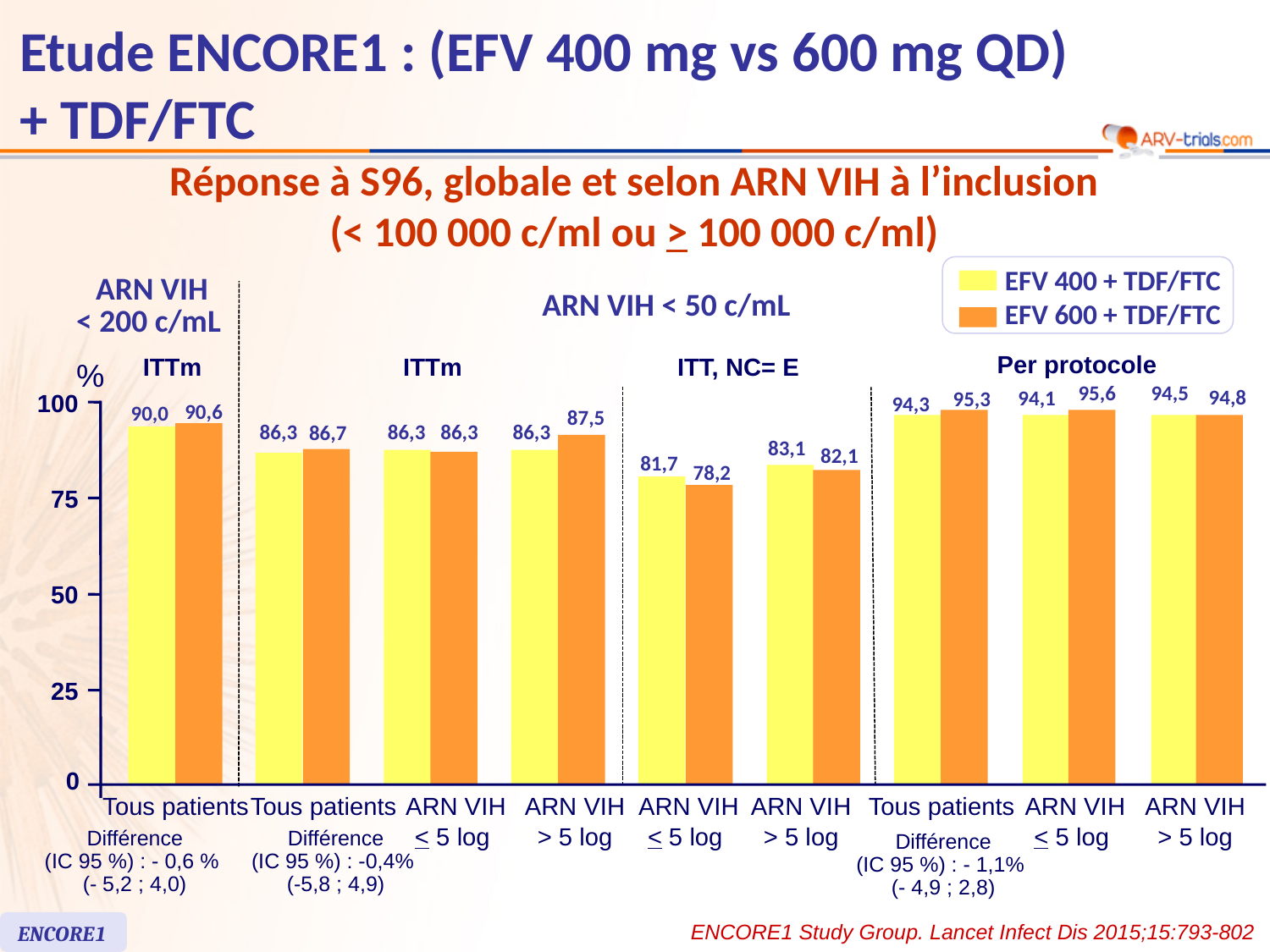

# Etude ENCORE1 : (EFV 400 mg vs 600 mg QD) + TDF/FTC
Réponse à S96, globale et selon ARN VIH à l’inclusion
(< 100 000 c/ml ou > 100 000 c/ml)
EFV 400 + TDF/FTC

EFV 600 + TDF/FTC

ARN VIH
< 200 c/mL
ARN VIH < 50 c/mL
Per protocole
ITTm
ITTm
ITT, NC= E
%
95,6
94,5
94,8
94,1
95,3
94,3
90,6
100
90,0
87,5

86,3
86,3
86,3
86,3
86,7

83,1

82,1

81,7
78,2

75

50

25

0

Tous patients
Tous patients
 ARN VIH
< 5 log
ARN VIH
> 5 log
 ARN VIH
< 5 log
ARN VIH
> 5 log
Tous patients
 ARN VIH
< 5 log
ARN VIH
> 5 log
Différence
(IC 95 %) : - 0,6 %
(- 5,2 ; 4,0)
Différence
(IC 95 %) : -0,4%
(-5,8 ; 4,9)
Différence
(IC 95 %) : - 1,1%
(- 4,9 ; 2,8)

ENCORE1
ENCORE1 Study Group. Lancet Infect Dis 2015;15:793-802